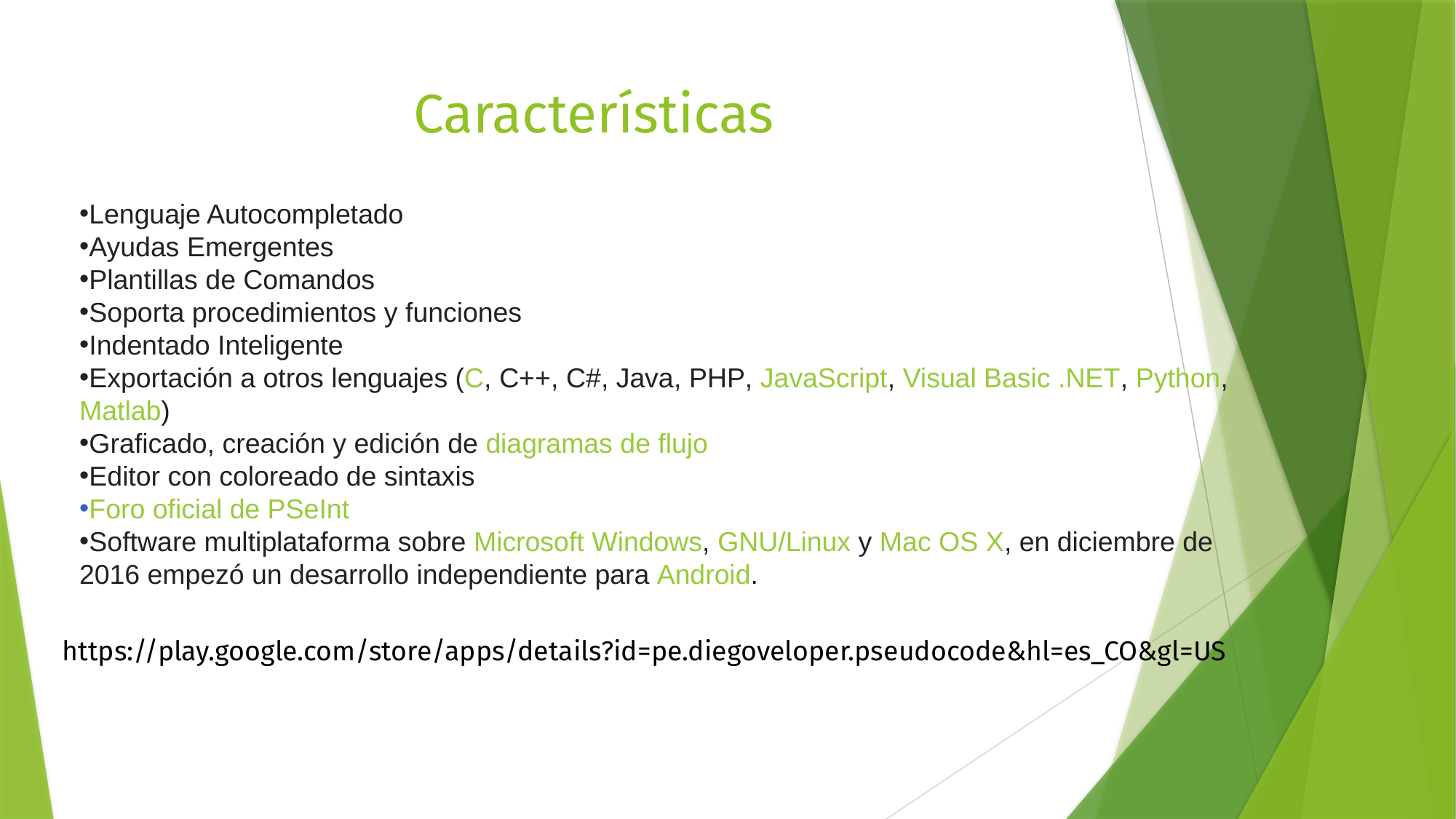

# Características
Lenguaje Autocompletado
Ayudas Emergentes
Plantillas de Comandos
Soporta procedimientos y funciones
Indentado Inteligente
Exportación a otros lenguajes (C, C++, C#, Java, PHP, JavaScript, Visual Basic .NET, Python, Matlab)
Graficado, creación y edición de diagramas de flujo
Editor con coloreado de sintaxis
Foro oficial de PSeInt
Software multiplataforma​ sobre Microsoft Windows, GNU/Linux y Mac OS X, en diciembre de 2016 empezó un desarrollo independiente para Android.
https://play.google.com/store/apps/details?id=pe.diegoveloper.pseudocode&hl=es_CO&gl=US